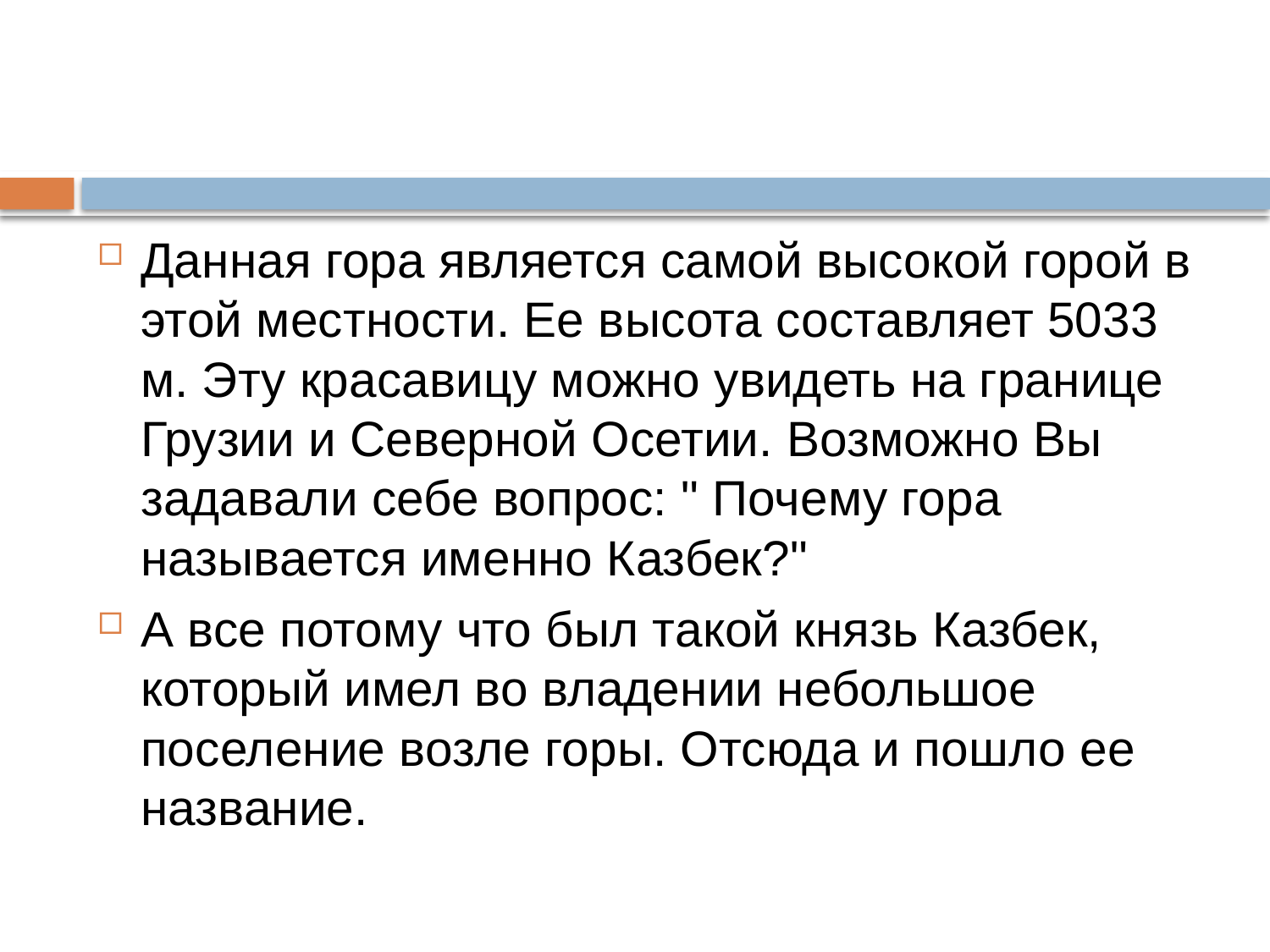

Данная гора является самой высокой горой в этой местности. Ее высота составляет 5033 м. Эту красавицу можно увидеть на границе Грузии и Северной Осетии. Возможно Вы задавали себе вопрос: " Почему гора называется именно Казбек?"
А все потому что был такой князь Казбек, который имел во владении небольшое поселение возле горы. Отсюда и пошло ее название.